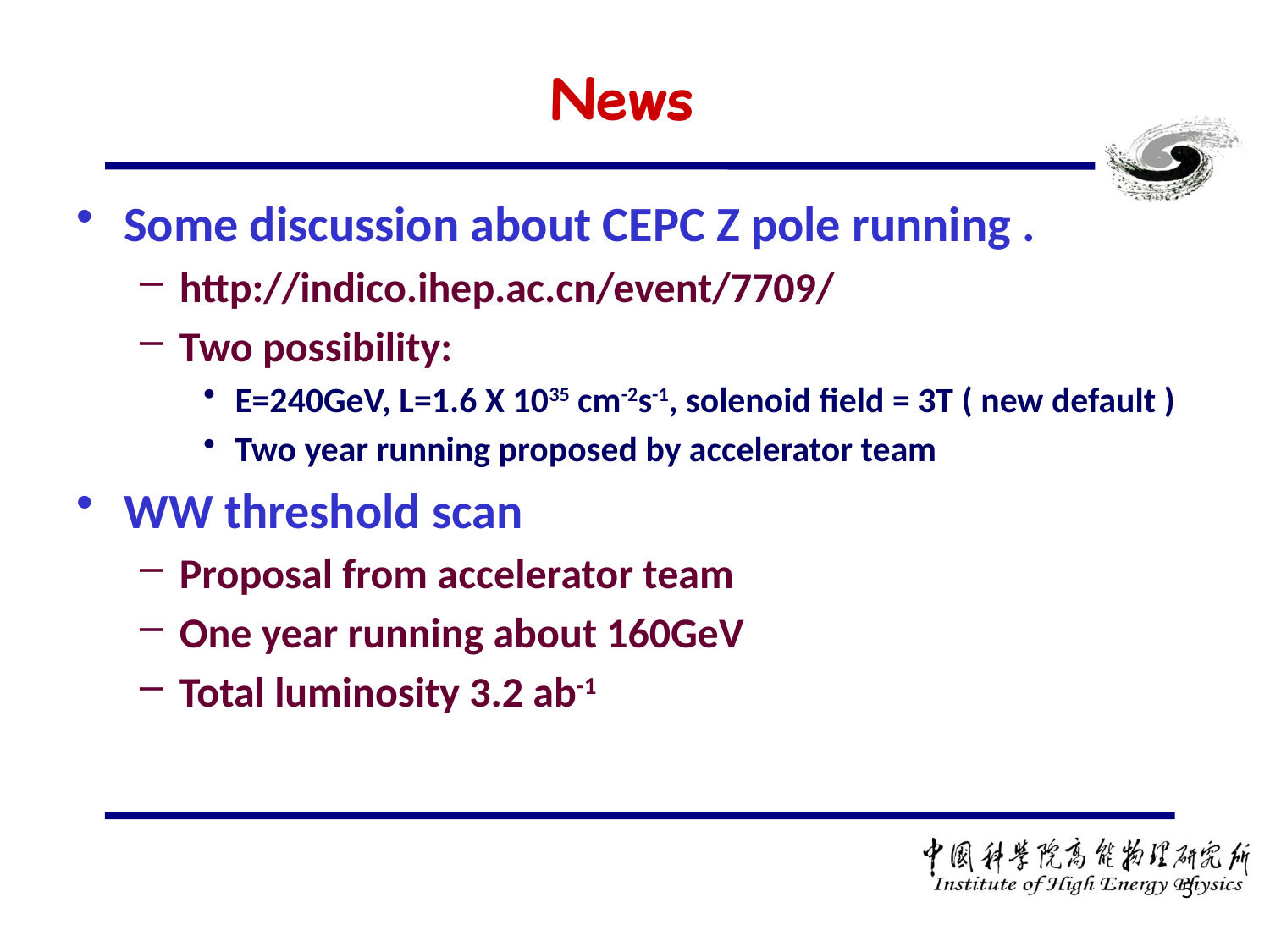

# News
Some discussion about CEPC Z pole running .
http://indico.ihep.ac.cn/event/7709/
Two possibility:
E=240GeV, L=1.6 X 1035 cm-2s-1, solenoid field = 3T ( new default )
Two year running proposed by accelerator team
WW threshold scan
Proposal from accelerator team
One year running about 160GeV
Total luminosity 3.2 ab-1

5